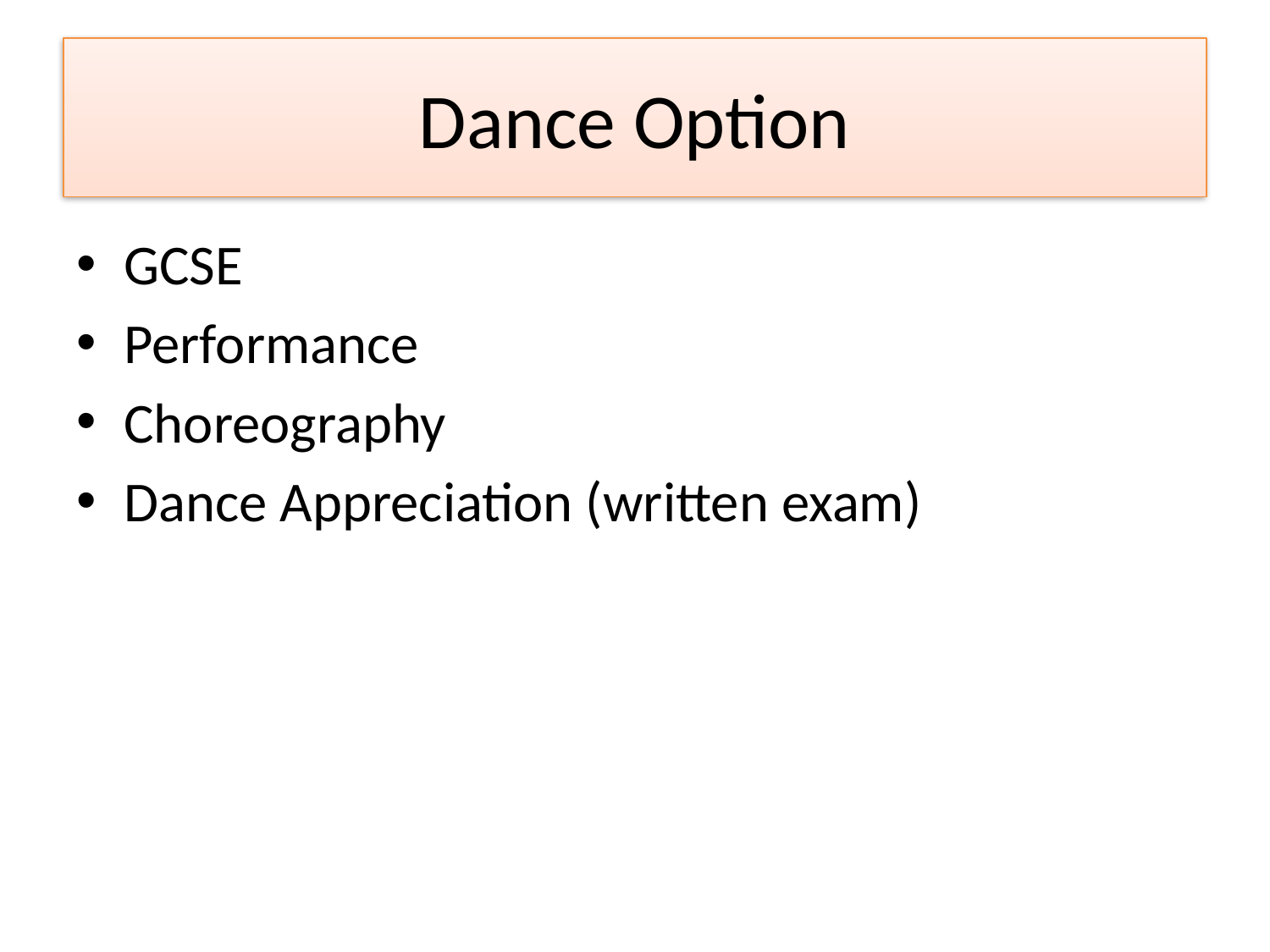

# Dance Option
GCSE
Performance
Choreography
Dance Appreciation (written exam)